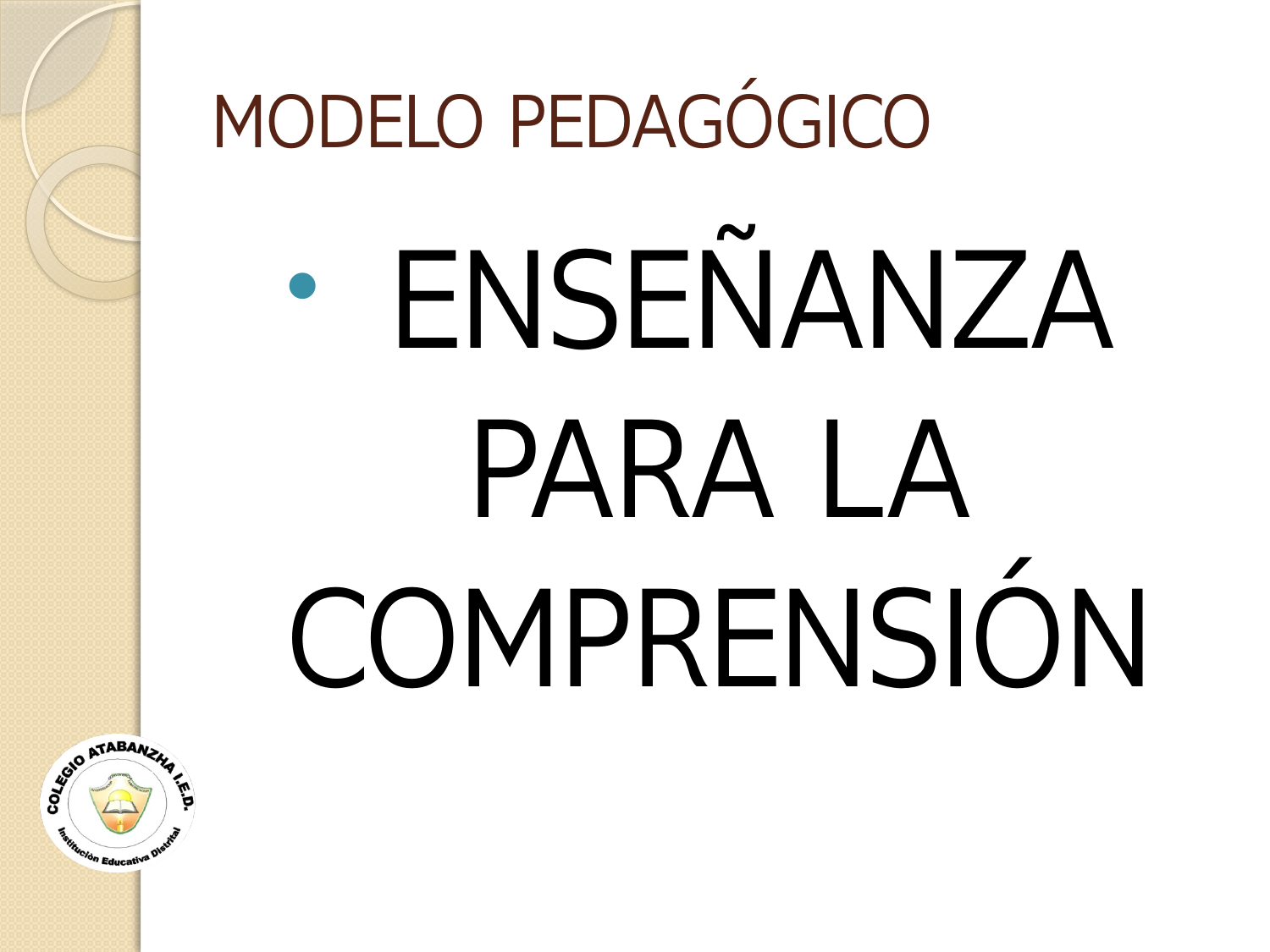

# MODELO PEDAGÓGICO
  ENSEÑANZA PARA LA COMPRENSIÓN